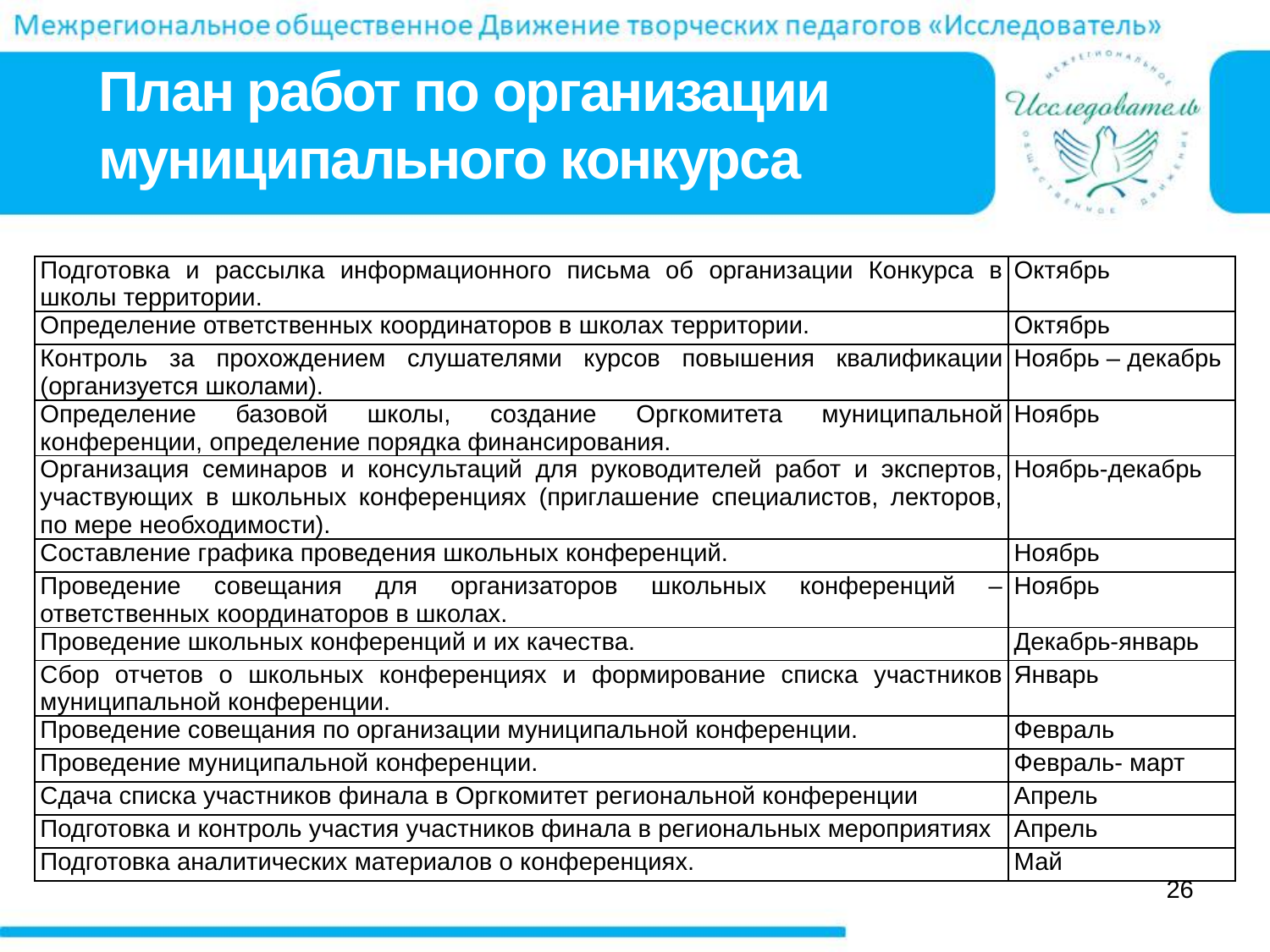

План работ по организации муниципального конкурса

| Подготовка и рассылка информационного письма об организации Конкурса в школы территории. | Октябрь |
| --- | --- |
| Определение ответственных координаторов в школах территории. | Октябрь |
| Контроль за прохождением слушателями курсов повышения квалификации (организуется школами). | Ноябрь – декабрь |
| Определение базовой школы, создание Оргкомитета муниципальной конференции, определение порядка финансирования. | Ноябрь |
| Организация семинаров и консультаций для руководителей работ и экспертов, участвующих в школьных конференциях (приглашение специалистов, лекторов, по мере необходимости). | Ноябрь-декабрь |
| Составление графика проведения школьных конференций. | Ноябрь |
| Проведение совещания для организаторов школьных конференций – ответственных координаторов в школах. | Ноябрь |
| Проведение школьных конференций и их качества. | Декабрь-январь |
| Сбор отчетов о школьных конференциях и формирование списка участников муниципальной конференции. | Январь |
| Проведение совещания по организации муниципальной конференции. | Февраль |
| Проведение муниципальной конференции. | Февраль- март |
| Сдача списка участников финала в Оргкомитет региональной конференции | Апрель |
| Подготовка и контроль участия участников финала в региональных мероприятиях | Апрель |
| Подготовка аналитических материалов о конференциях. | Май |
26